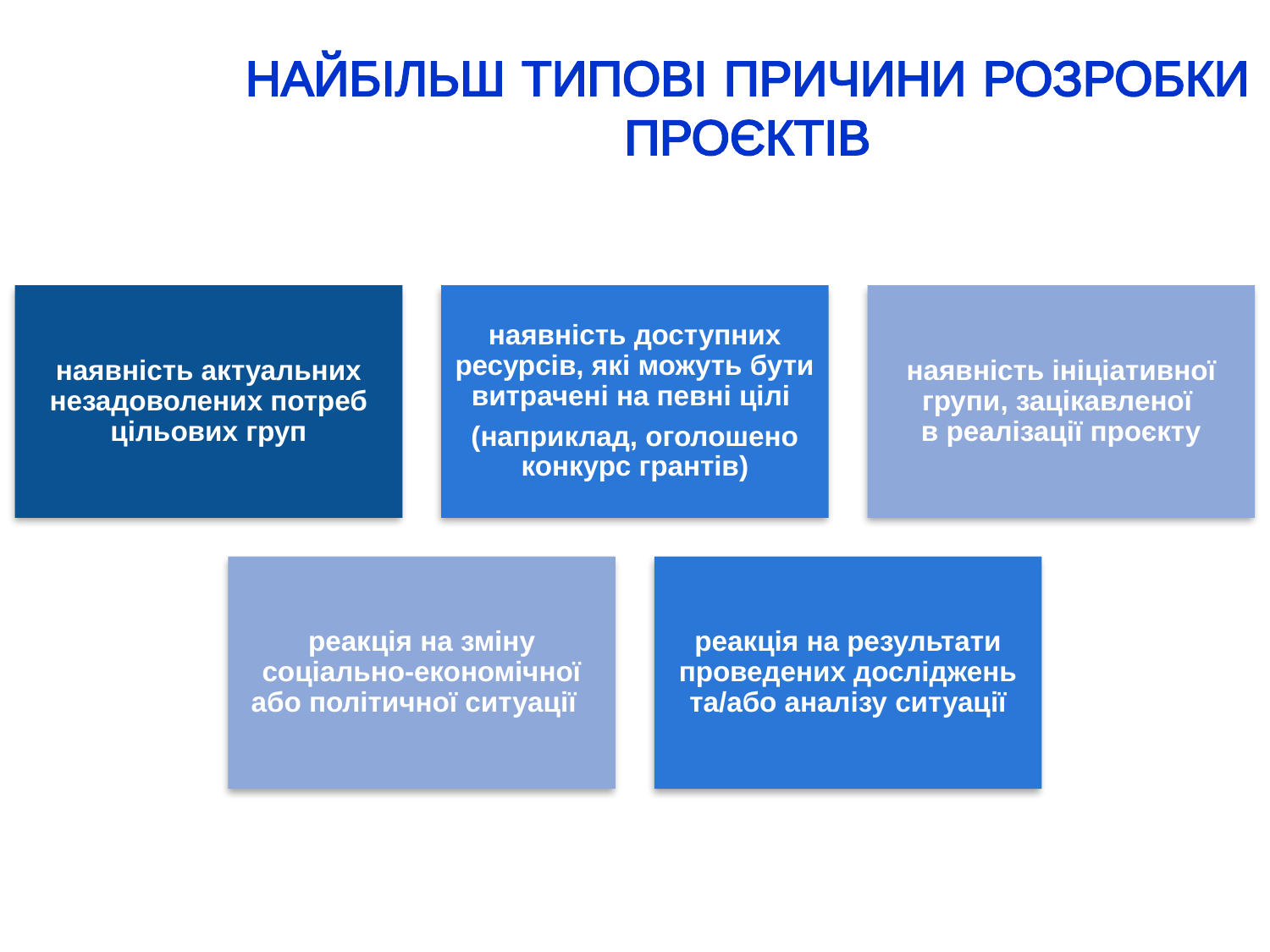

# НАЙБІЛЬШ ТИПОВІ ПРИЧИНИ РОЗРОБКИ ПРОЄКТІВ
наявність актуальних незадоволених потреб цільових груп
наявність доступних ресурсів, які можуть бути витрачені на певні цілі
(наприклад, оголошено конкурс грантів)
наявність ініціативної групи, зацікавленої
в реалізації проєкту
реакція на зміну соціально-економічної або політичної ситуації
реакція на результати проведених досліджень та/або аналізу ситуації